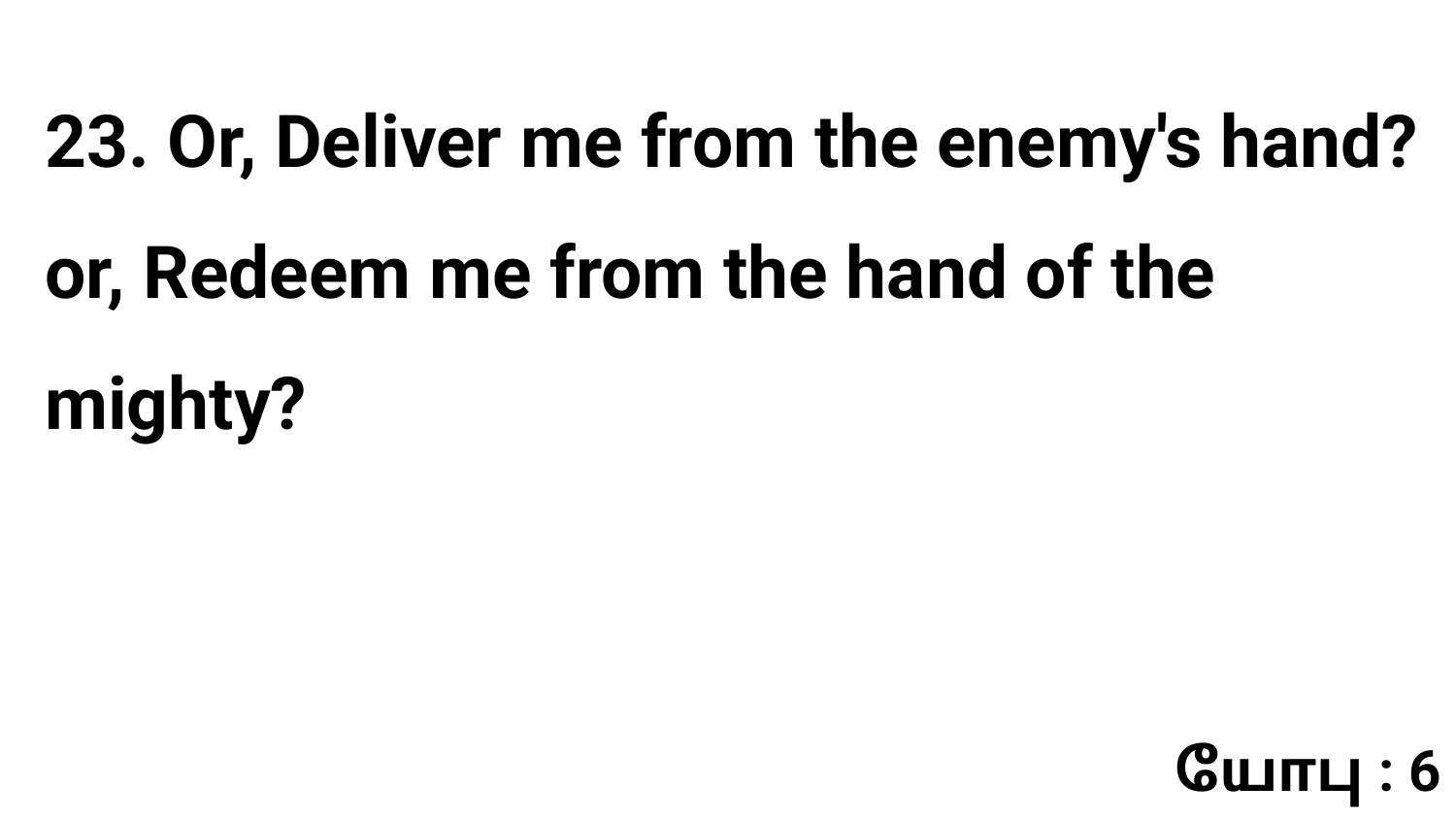

23. Or, Deliver me from the enemy's hand? or, Redeem me from the hand of the mighty?
யோபு : 6